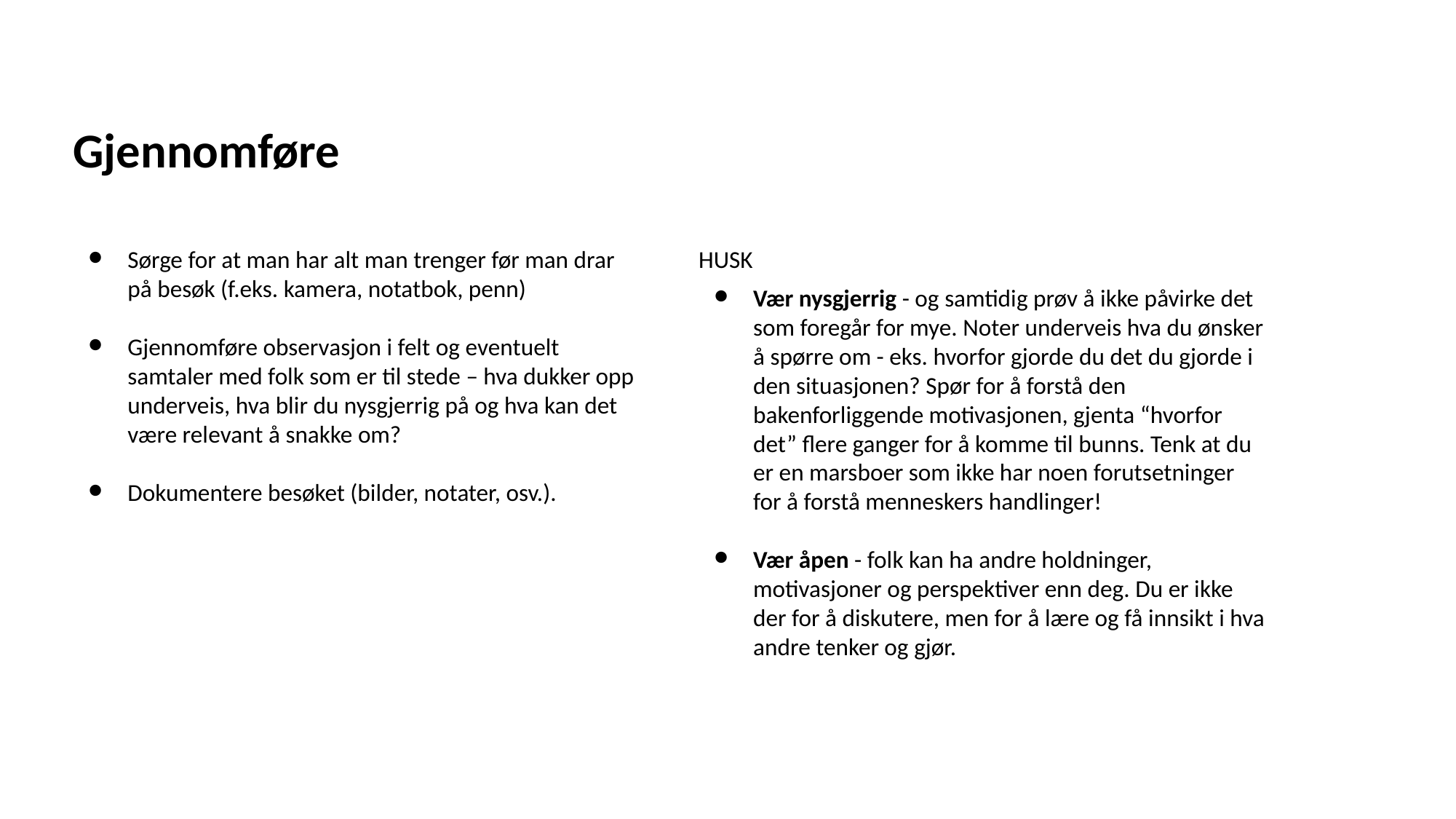

Gjennomføre
Sørge for at man har alt man trenger før man drar på besøk (f.eks. kamera, notatbok, penn)
Gjennomføre observasjon i felt og eventuelt samtaler med folk som er til stede – hva dukker opp underveis, hva blir du nysgjerrig på og hva kan det være relevant å snakke om?
Dokumentere besøket (bilder, notater, osv.).
HUSK
Vær nysgjerrig - og samtidig prøv å ikke påvirke det som foregår for mye. Noter underveis hva du ønsker å spørre om - eks. hvorfor gjorde du det du gjorde i den situasjonen? Spør for å forstå den bakenforliggende motivasjonen, gjenta “hvorfor det” flere ganger for å komme til bunns. Tenk at du er en marsboer som ikke har noen forutsetninger for å forstå menneskers handlinger!
Vær åpen - folk kan ha andre holdninger, motivasjoner og perspektiver enn deg. Du er ikke der for å diskutere, men for å lære og få innsikt i hva andre tenker og gjør.